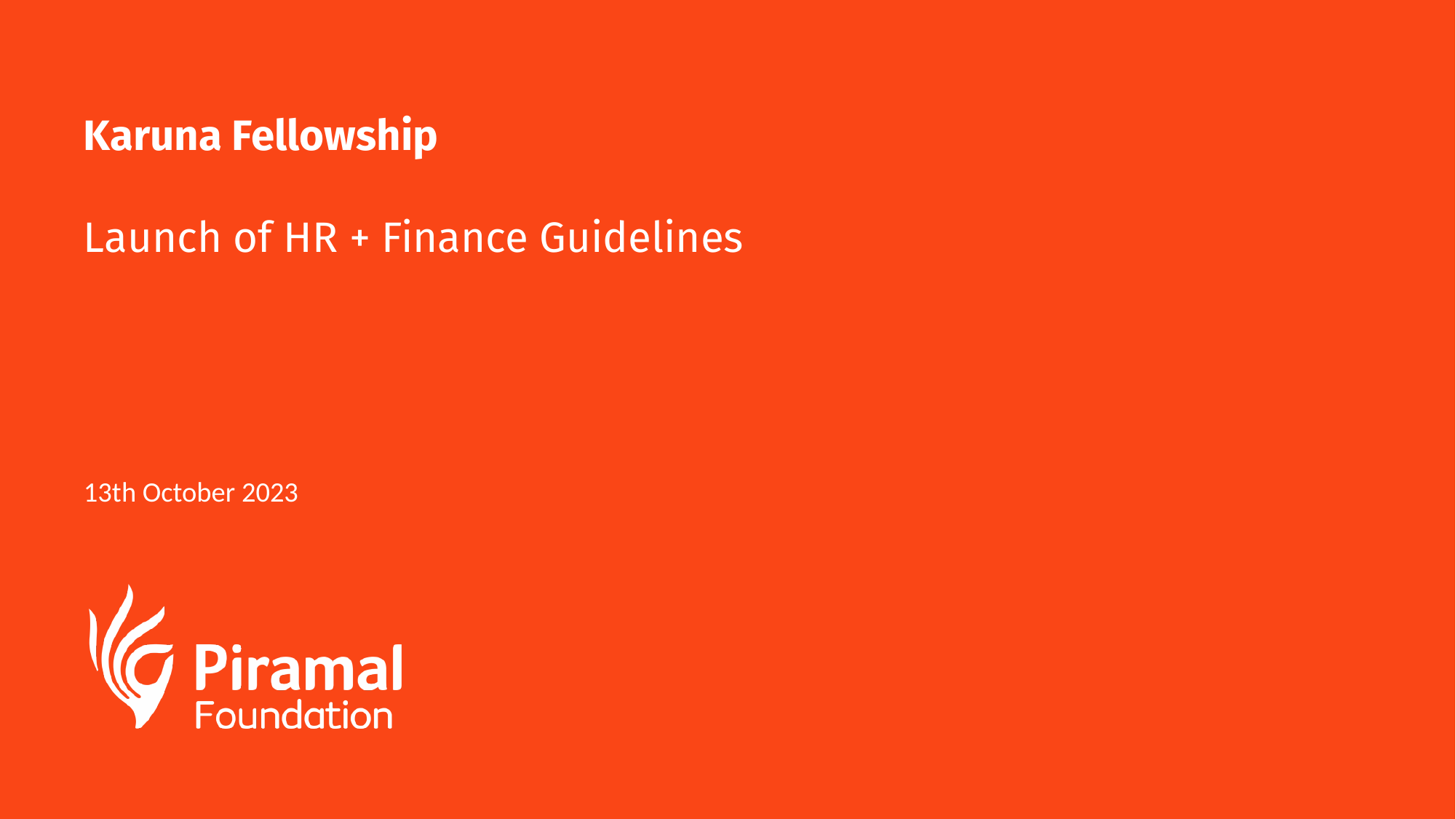

Karuna Fellowship

Launch of HR + Finance Guidelines
13th October 2023